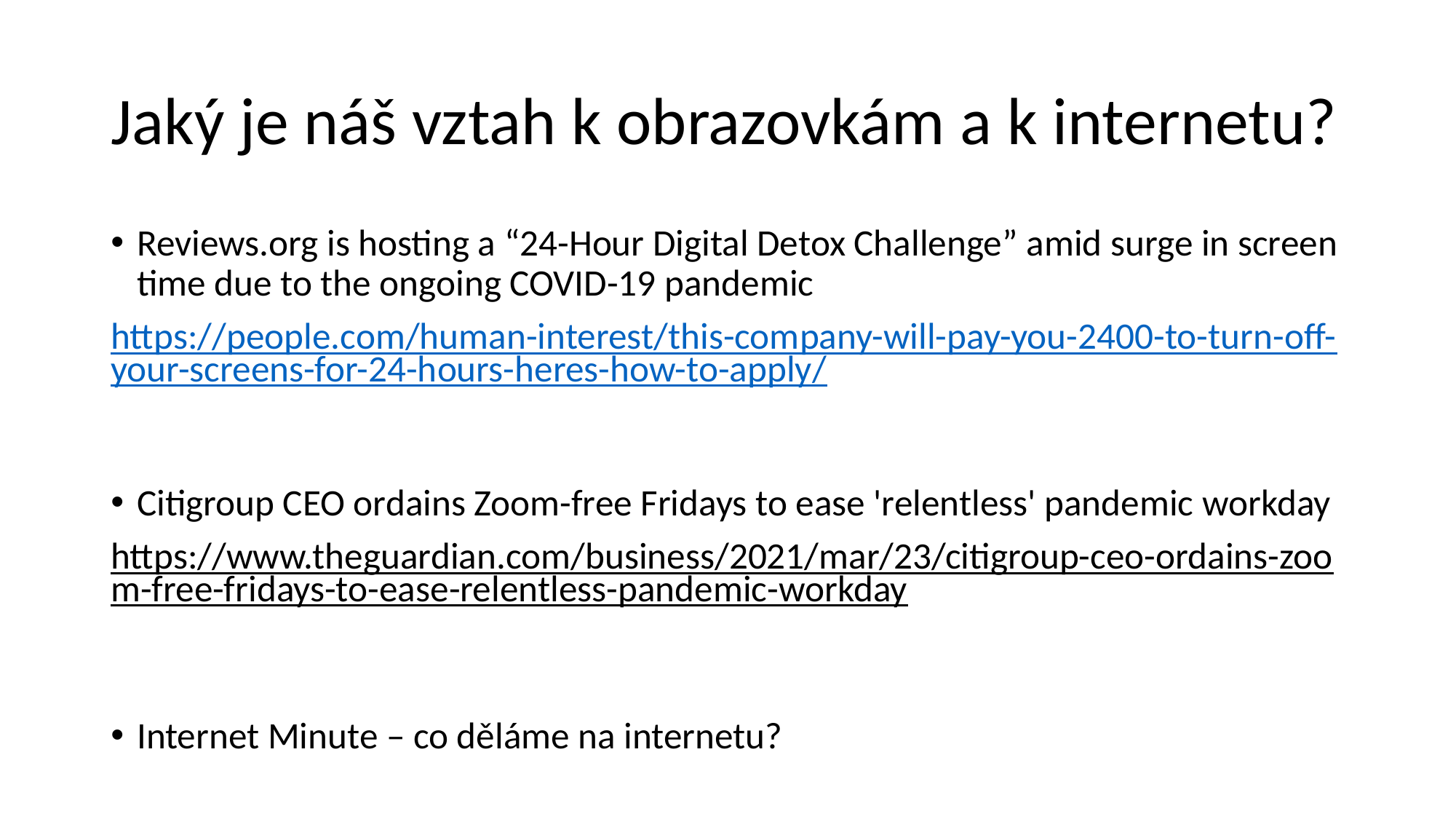

# Jaký je náš vztah k obrazovkám a k internetu?
Reviews.org is hosting a “24-Hour Digital Detox Challenge” amid surge in screen time due to the ongoing COVID-19 pandemic
https://people.com/human-interest/this-company-will-pay-you-2400-to-turn-off-your-screens-for-24-hours-heres-how-to-apply/
Citigroup CEO ordains Zoom-free Fridays to ease 'relentless' pandemic workday
https://www.theguardian.com/business/2021/mar/23/citigroup-ceo-ordains-zoom-free-fridays-to-ease-relentless-pandemic-workday

Internet Minute – co děláme na internetu?